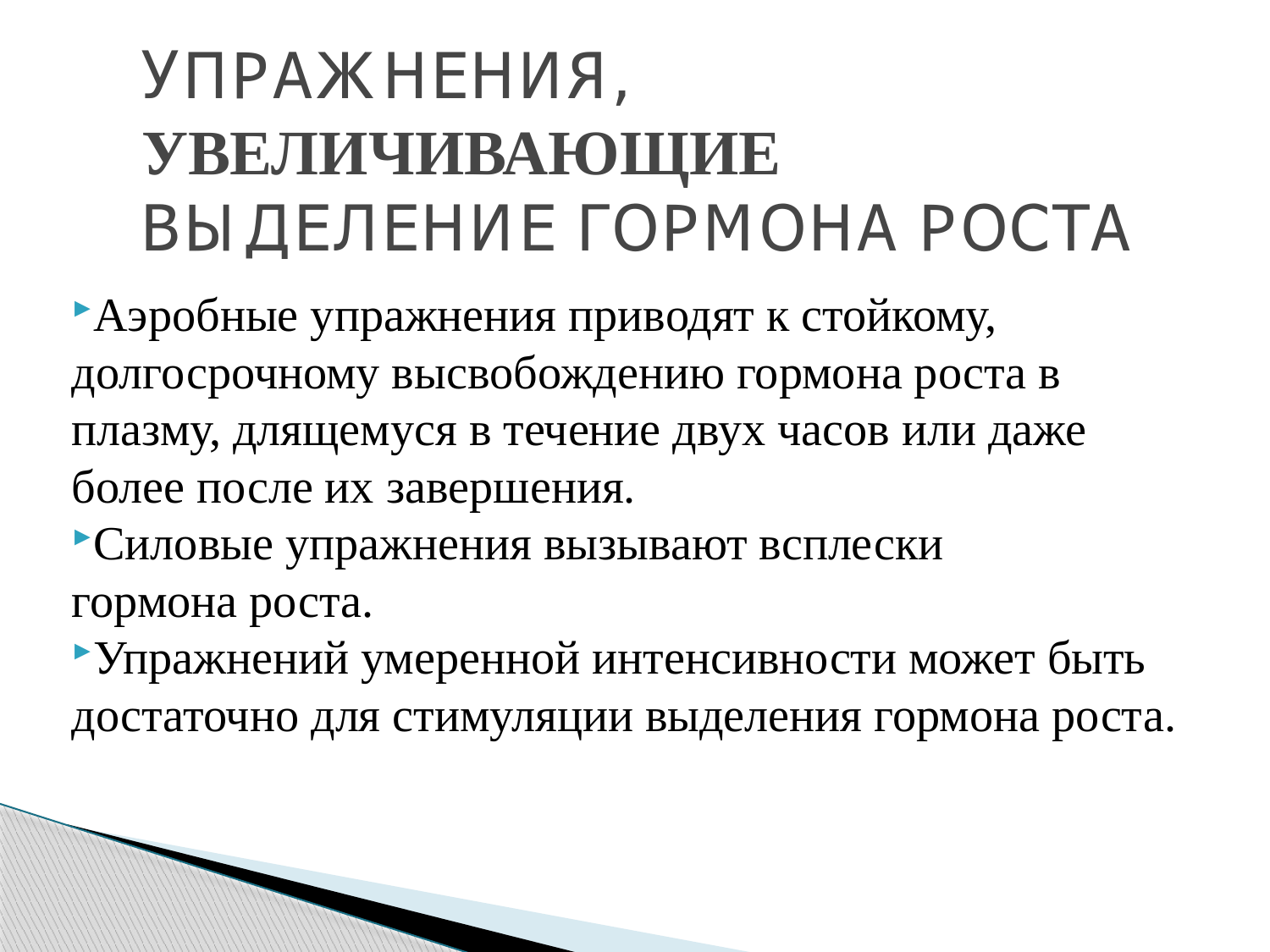

# УПРАЖНЕНИЯ, УВЕЛИЧИВАЮЩИЕ ВЫДЕЛЕНИЕ ГОРМОНА РОСТА
Аэробные упражнения приводят к стойкому, долгосрочному высвобождению гормона роста в плазму, длящемуся в течение двух часов или даже более после их завершения.
Силовые упражнения вызывают всплески       гормона роста.
Упражнений умеренной интенсивности может быть достаточно для стимуляции выделения гормона роста.